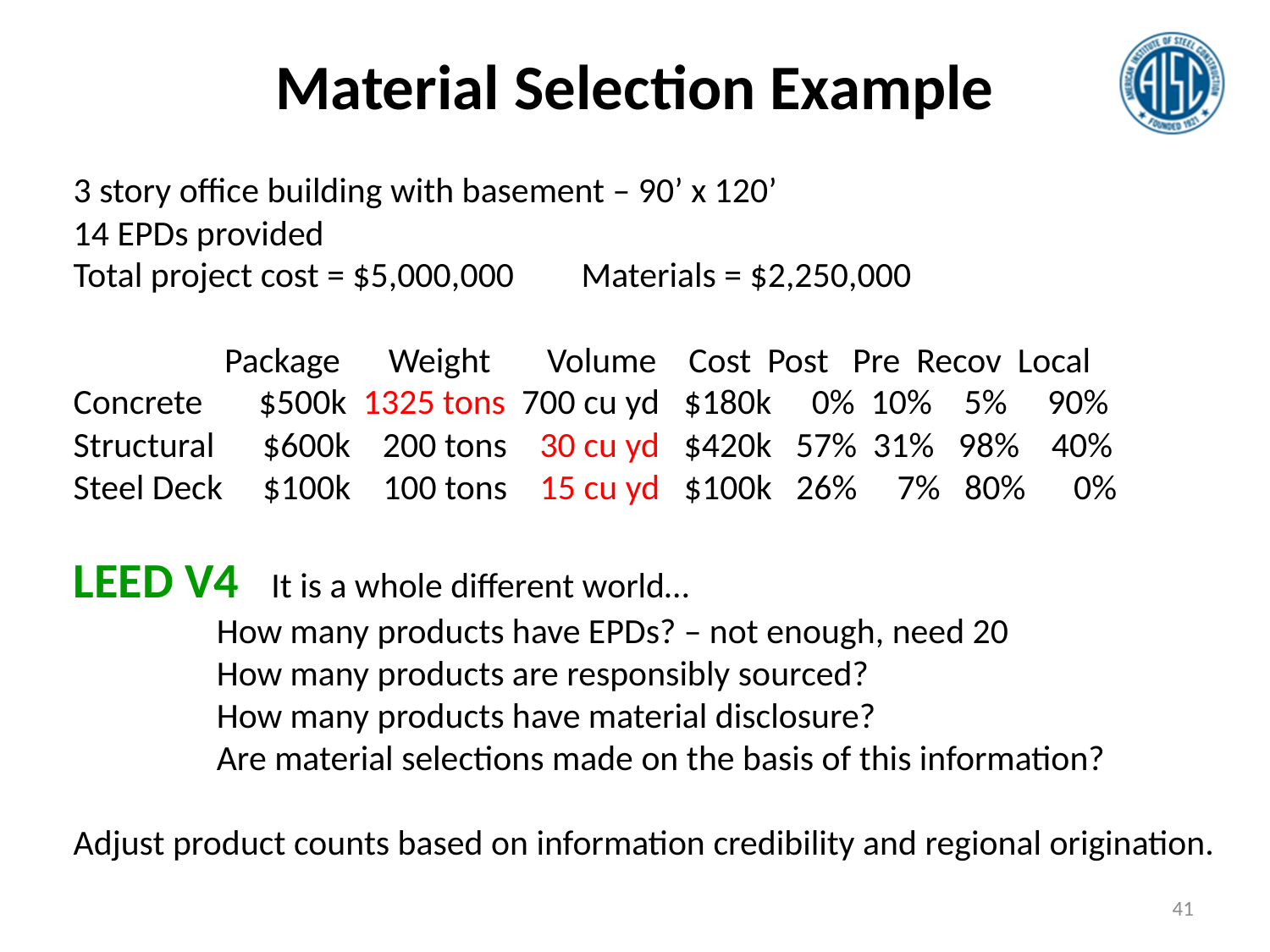

Material Selection Example
3 story office building with basement – 90’ x 120’
14 EPDs provided
Total project cost = $5,000,000	Materials = $2,250,000

	   Package      Weight       Volume    Cost  Post   Pre  Recov  Local
Concrete       $500k  1325 tons  700 cu yd   $180k     0%  10%    5%     90%
Structural      $600k    200 tons    30 cu yd   $420k   57%  31%   98%    40%
Steel Deck     $100k    100 tons    15 cu yd   $100k   26%     7%   80%      0%

LEED V4    It is a whole different world…
	  How many products have EPDs? – not enough, need 20
	  How many products are responsibly sourced?
	  How many products have material disclosure?
	  Are material selections made on the basis of this information?

Adjust product counts based on information credibility and regional origination.
41